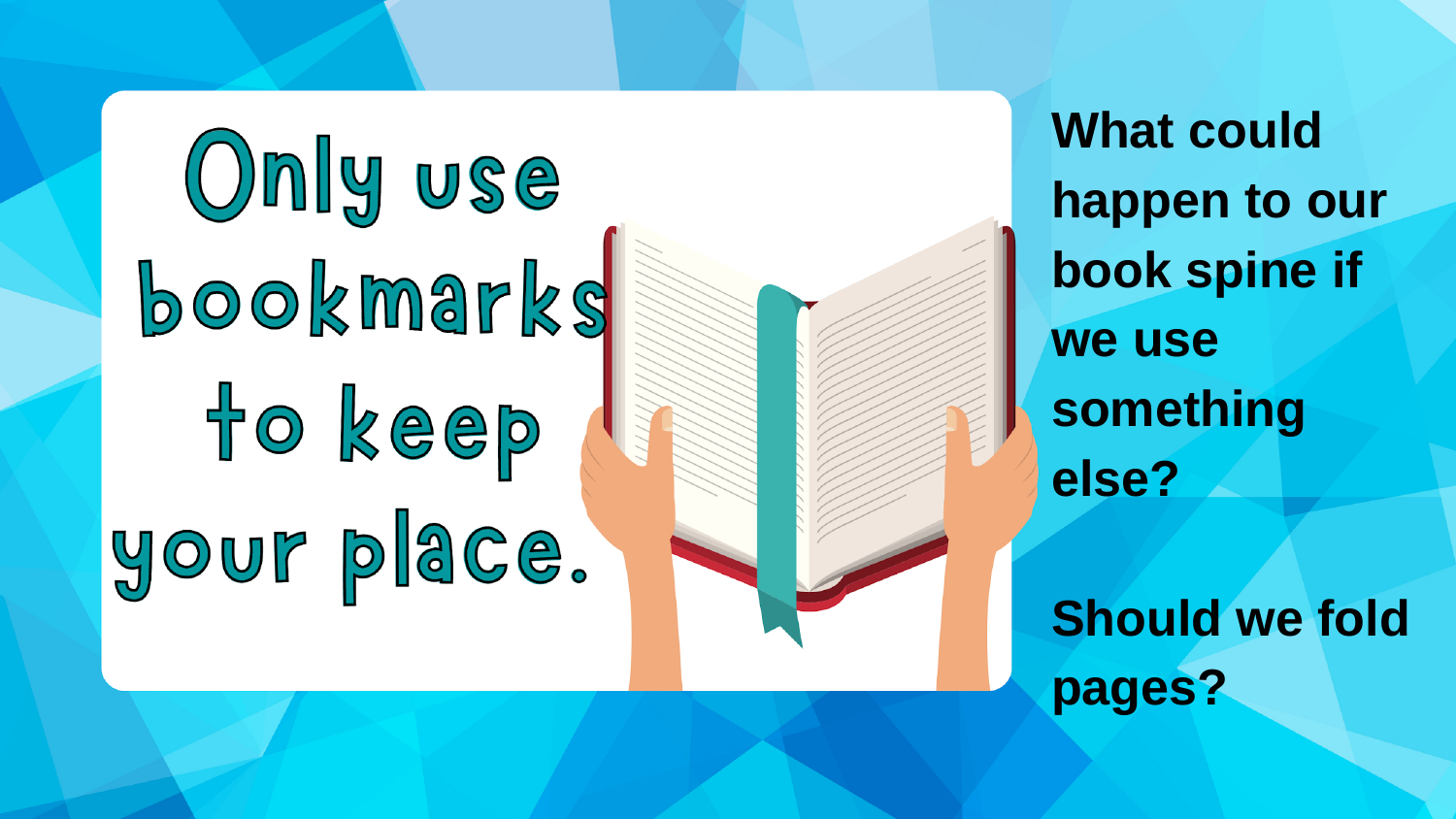

What could happen to our book spine if we use something else?

Should we fold pages?